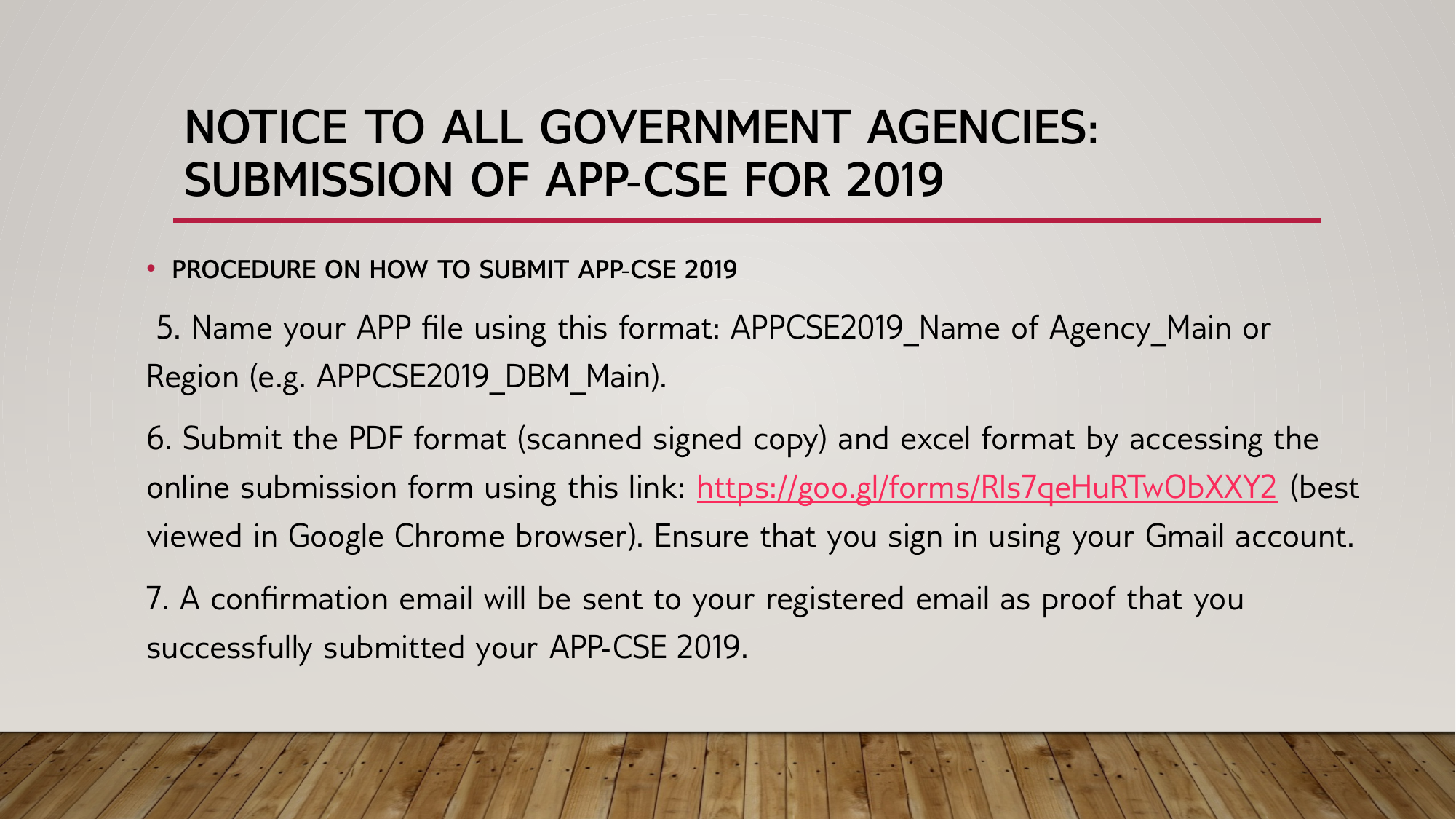

# NOTICE TO ALL GOVERNMENT AGENCIES: SUBMISSION OF APP-CSE FOR 2019
PROCEDURE ON HOW TO SUBMIT APP-CSE 2019
 5. Name your APP file using this format: APPCSE2019_Name of Agency_Main or Region (e.g. APPCSE2019_DBM_Main).
6. Submit the PDF format (scanned signed copy) and excel format by accessing the online submission form using this link: https://goo.gl/forms/RIs7qeHuRTwObXXY2 (best viewed in Google Chrome browser). Ensure that you sign in using your Gmail account.
7. A confirmation email will be sent to your registered email as proof that you successfully submitted your APP-CSE 2019.